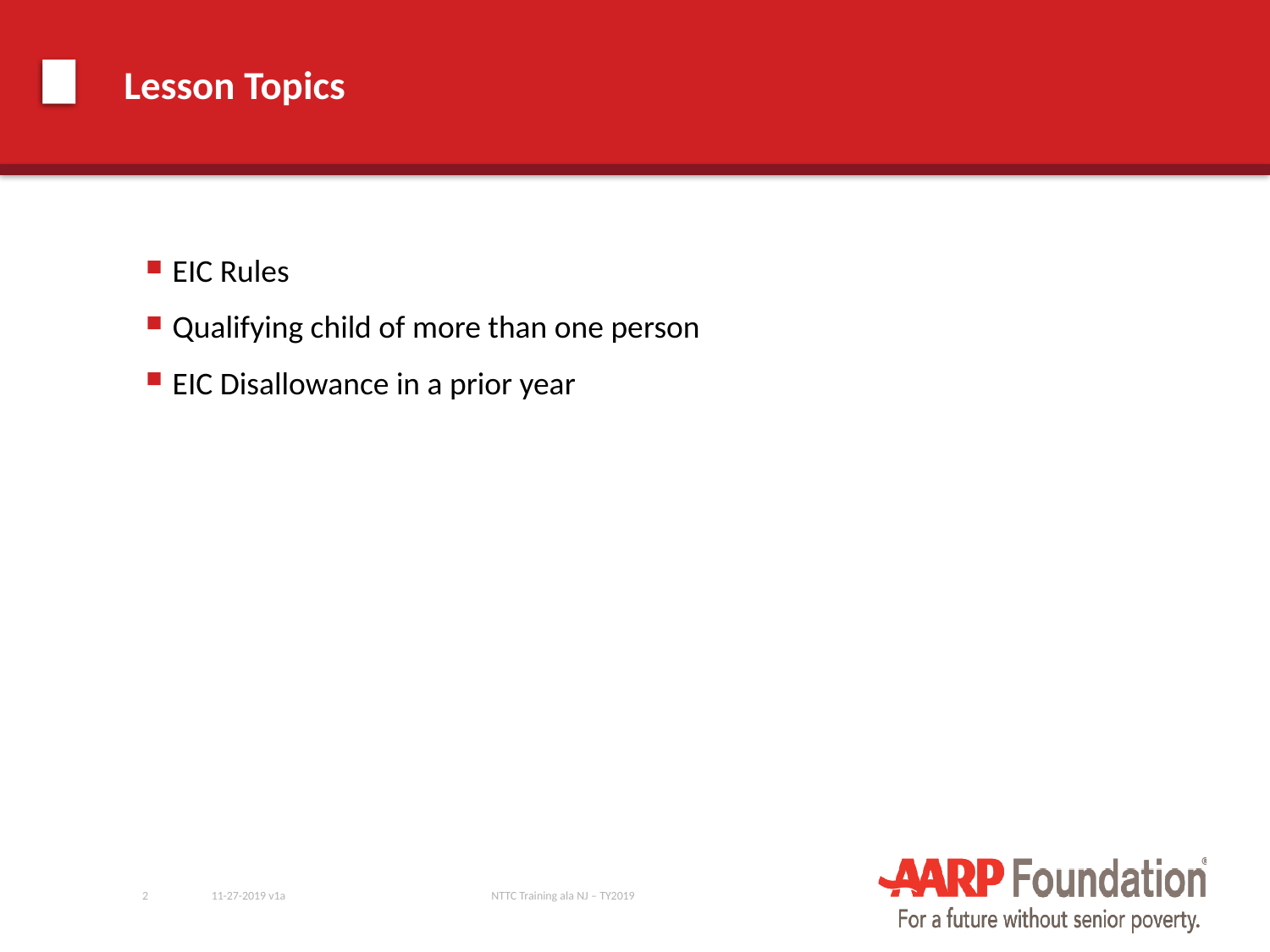

# Lesson Topics
EIC Rules
Qualifying child of more than one person
EIC Disallowance in a prior year

2
11-27-2019 v1a
NTTC Training ala NJ – TY2019